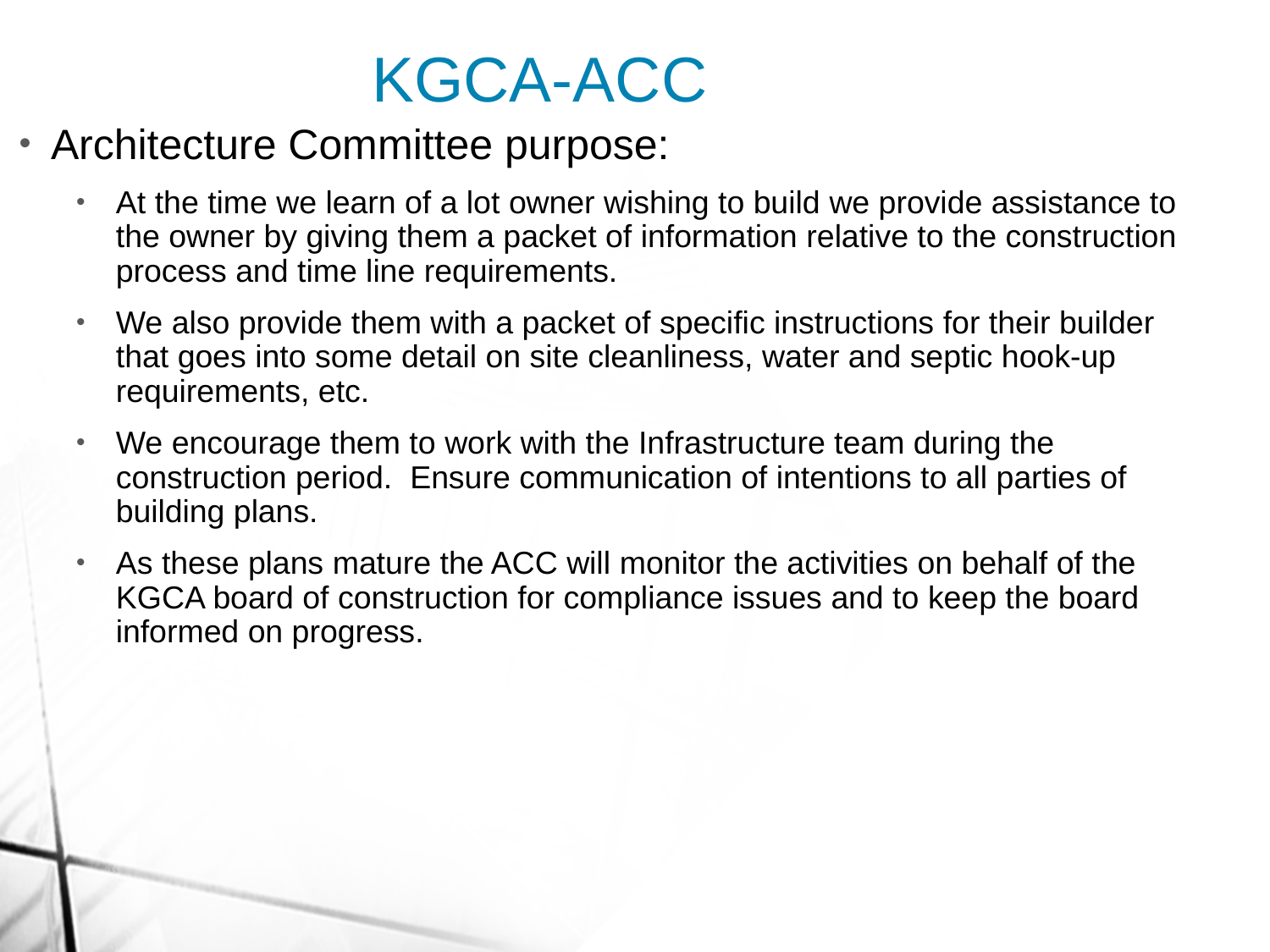

KGCA-ACC
Architecture Committee purpose:
At the time we learn of a lot owner wishing to build we provide assistance to the owner by giving them a packet of information relative to the construction process and time line requirements.
We also provide them with a packet of specific instructions for their builder that goes into some detail on site cleanliness, water and septic hook-up requirements, etc.
We encourage them to work with the Infrastructure team during the construction period.  Ensure communication of intentions to all parties of building plans.
As these plans mature the ACC will monitor the activities on behalf of the KGCA board of construction for compliance issues and to keep the board informed on progress.